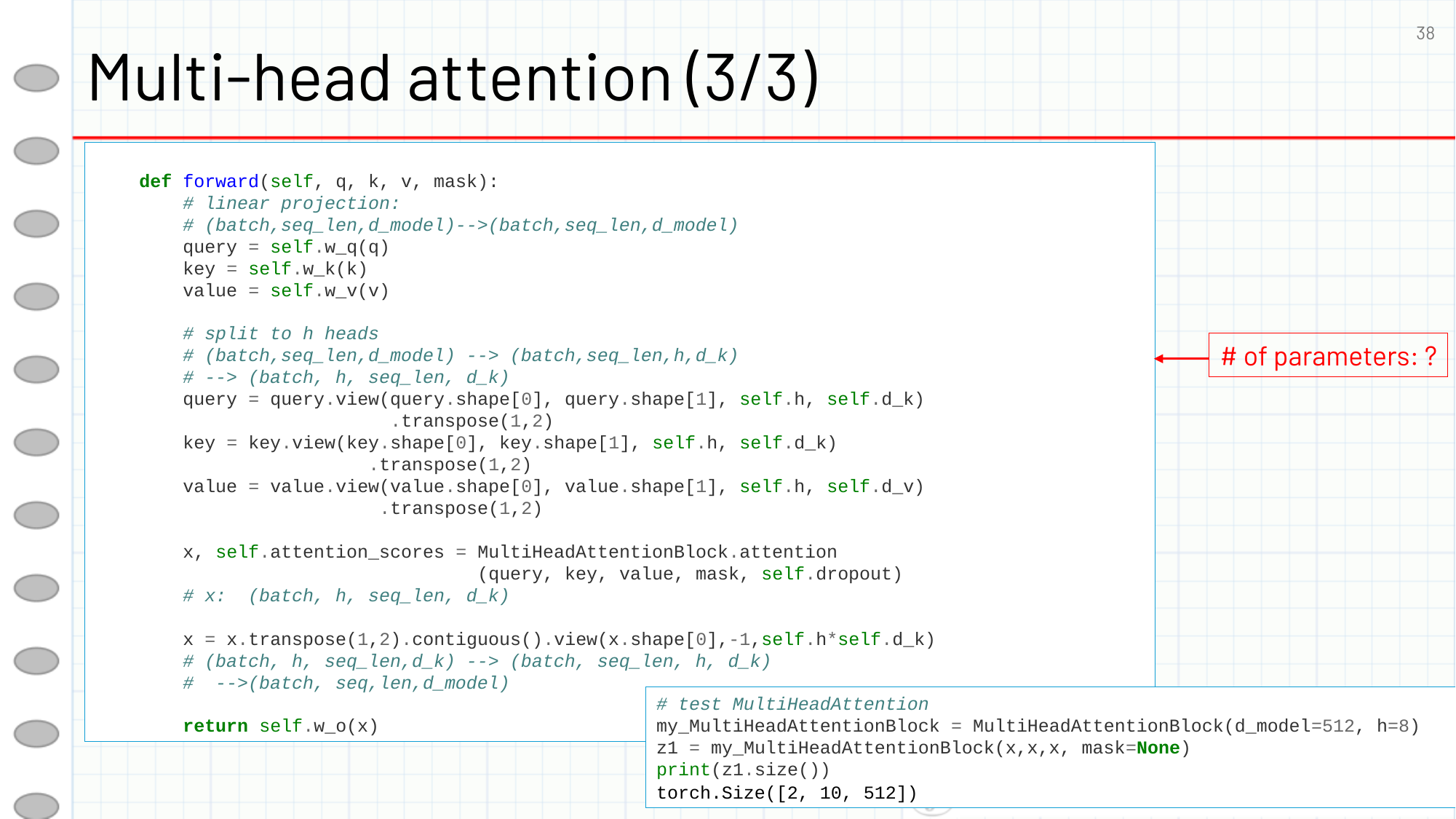

# Multi-head attention (3/3)
38

    def forward(self, q, k, v, mask):
        # linear projection:
        # (batch,seq_len,d_model)-->(batch,seq_len,d_model)
        query = self.w_q(q)
        key = self.w_k(k)
        value = self.w_v(v)

        # split to h heads
        # (batch,seq_len,d_model) --> (batch,seq_len,h,d_k)
        # --> (batch, h, seq_len, d_k)
        query = query.view(query.shape[0], query.shape[1], self.h, self.d_k)
                           .transpose(1,2)
        key = key.view(key.shape[0], key.shape[1], self.h, self.d_k)
                         .transpose(1,2)
        value = value.view(value.shape[0], value.shape[1], self.h, self.d_v)
                          .transpose(1,2)

        x, self.attention_scores = MultiHeadAttentionBlock.attention
                                   (query, key, value, mask, self.dropout)
        # x:  (batch, h, seq_len, d_k)

        x = x.transpose(1,2).contiguous().view(x.shape[0],-1,self.h*self.d_k)
        # (batch, h, seq_len,d_k) --> (batch, seq_len, h, d_k)
        #  -->(batch, seq,len,d_model)

        return self.w_o(x)
# of parameters: ?
# test MultiHeadAttention
my_MultiHeadAttentionBlock = MultiHeadAttentionBlock(d_model=512, h=8)
z1 = my_MultiHeadAttentionBlock(x,x,x, mask=None)
print(z1.size())
torch.Size([2, 10, 512])